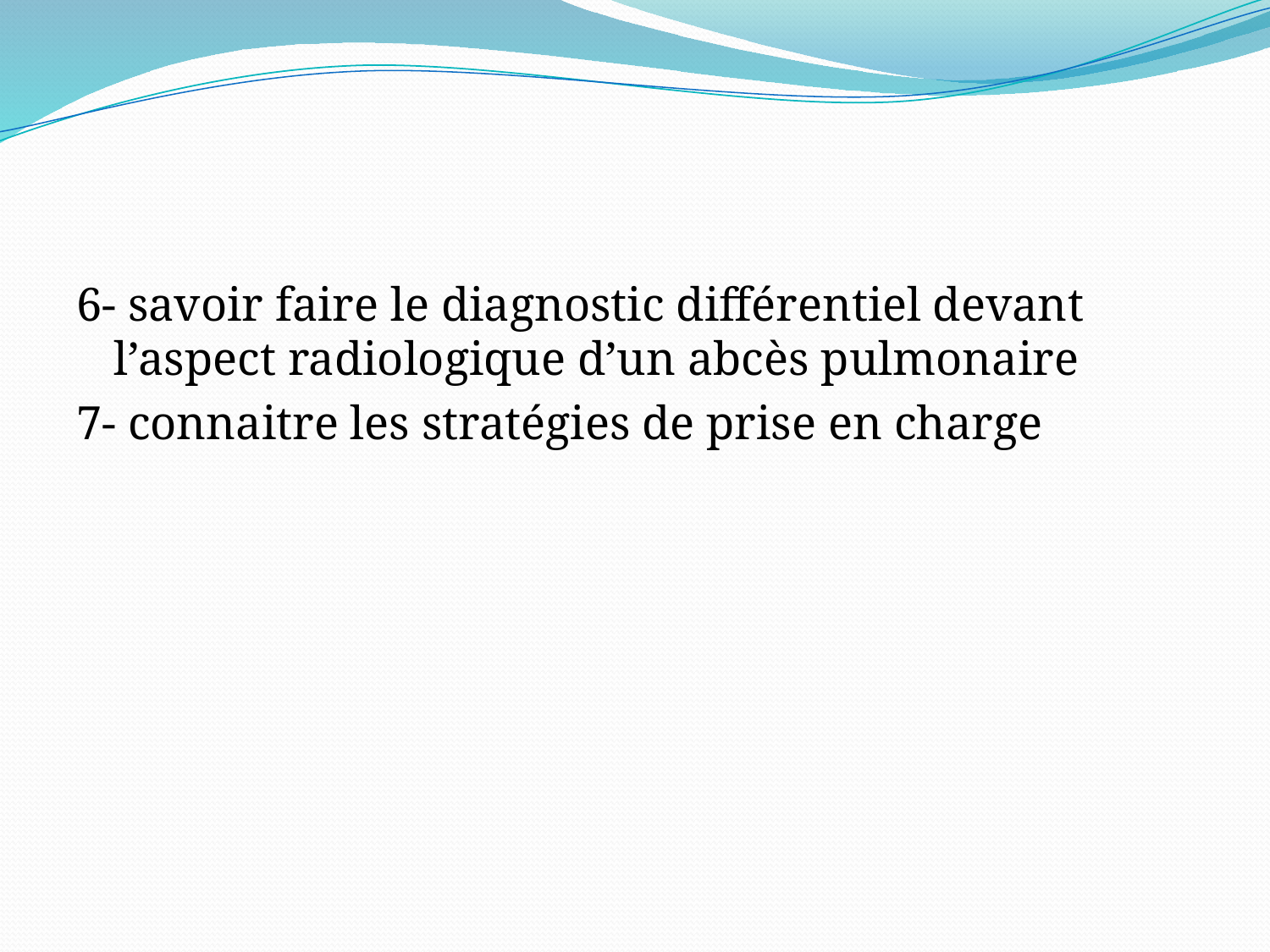

#
6- savoir faire le diagnostic différentiel devant l’aspect radiologique d’un abcès pulmonaire
7- connaitre les stratégies de prise en charge